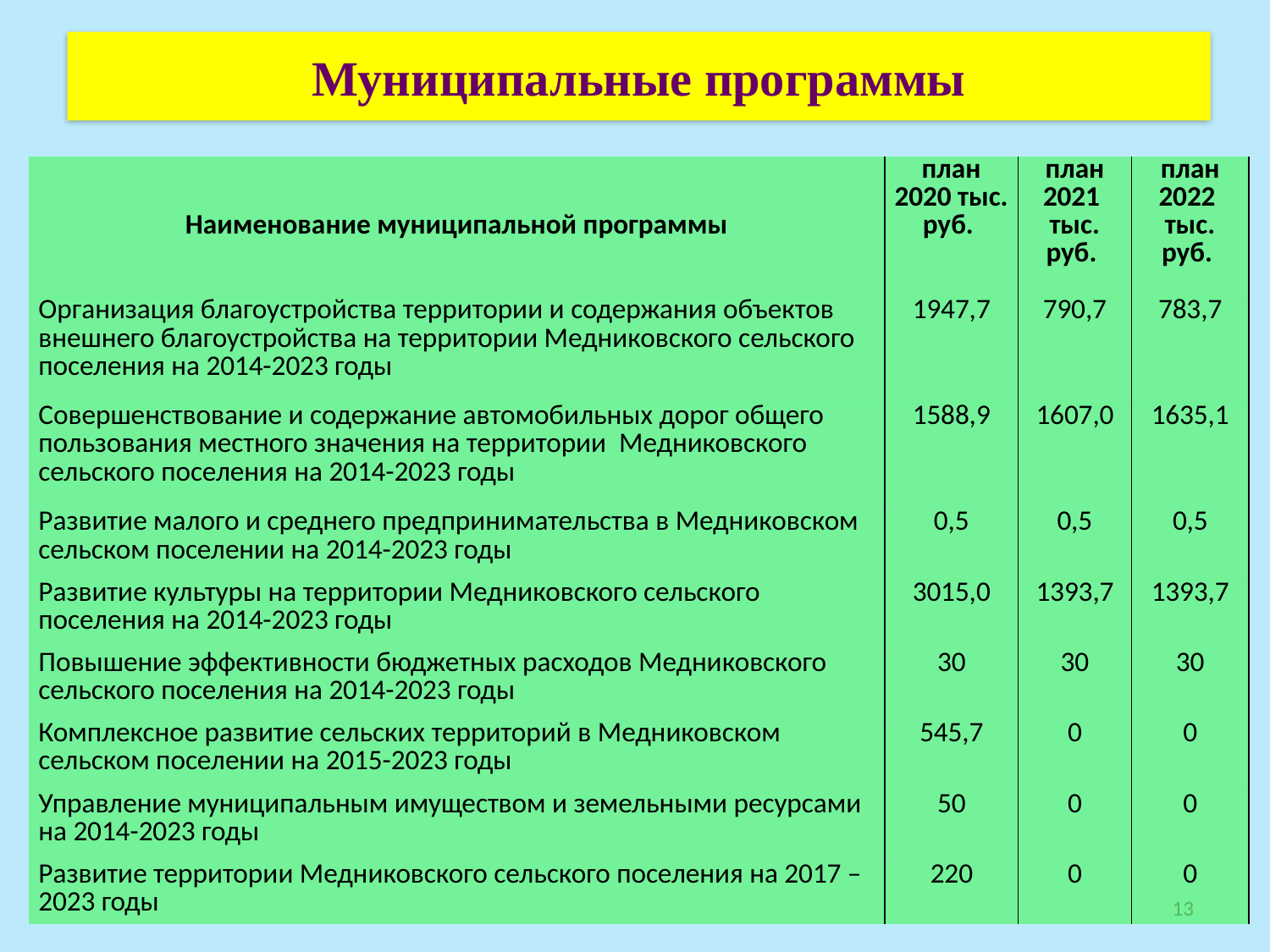

# Муниципальные программы
| Наименование муниципальной программы | план 2020 тыс. руб. | план 2021 тыс. руб. | план 2022 тыс. руб. |
| --- | --- | --- | --- |
| Организация благоустройства территории и содержания объектов внешнего благоустройства на территории Медниковского сельского поселения на 2014-2023 годы | 1947,7 | 790,7 | 783,7 |
| Совершенствование и содержание автомобильных дорог общего пользования местного значения на территории Медниковского сельского поселения на 2014-2023 годы | 1588,9 | 1607,0 | 1635,1 |
| Развитие малого и среднего предпринимательства в Медниковском сельском поселении на 2014-2023 годы | 0,5 | 0,5 | 0,5 |
| Развитие культуры на территории Медниковского сельского поселения на 2014-2023 годы | 3015,0 | 1393,7 | 1393,7 |
| Повышение эффективности бюджетных расходов Медниковского сельского поселения на 2014-2023 годы | 30 | 30 | 30 |
| Комплексное развитие сельских территорий в Медниковском сельском поселении на 2015-2023 годы | 545,7 | 0 | 0 |
| Управление муниципальным имуществом и земельными ресурсами на 2014-2023 годы | 50 | 0 | 0 |
| Развитие территории Медниковского сельского поселения на 2017 – 2023 годы | 220 | 0 | 0 |
13